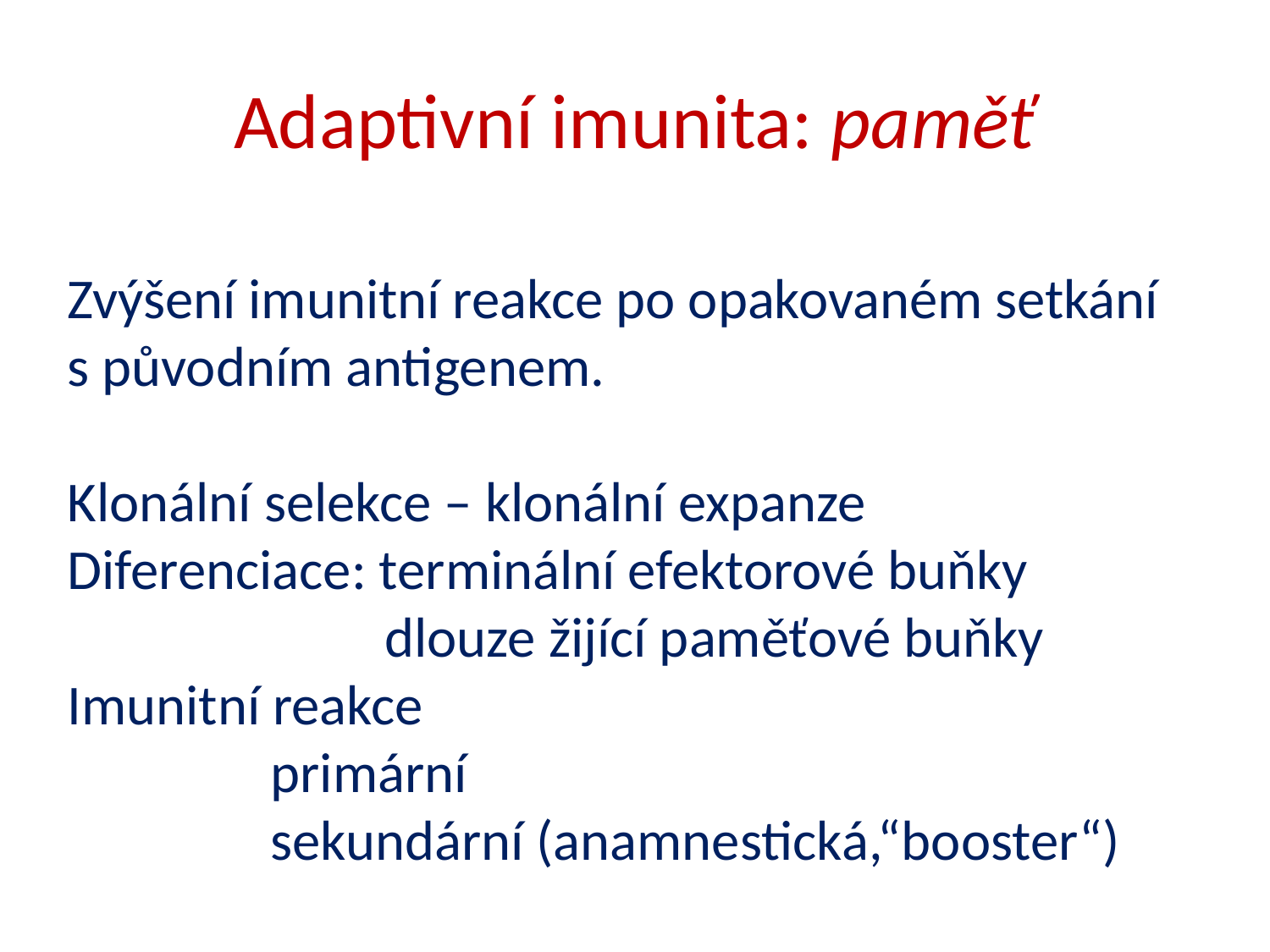

# Adaptivní imunita: paměť
Zvýšení imunitní reakce po opakovaném setkání
s původním antigenem.

Klonální selekce – klonální expanze
Diferenciace: terminální efektorové buňky
                         dlouze žijící paměťové buňky
Imunitní reakce
                primární
                sekundární (anamnestická,“booster“)